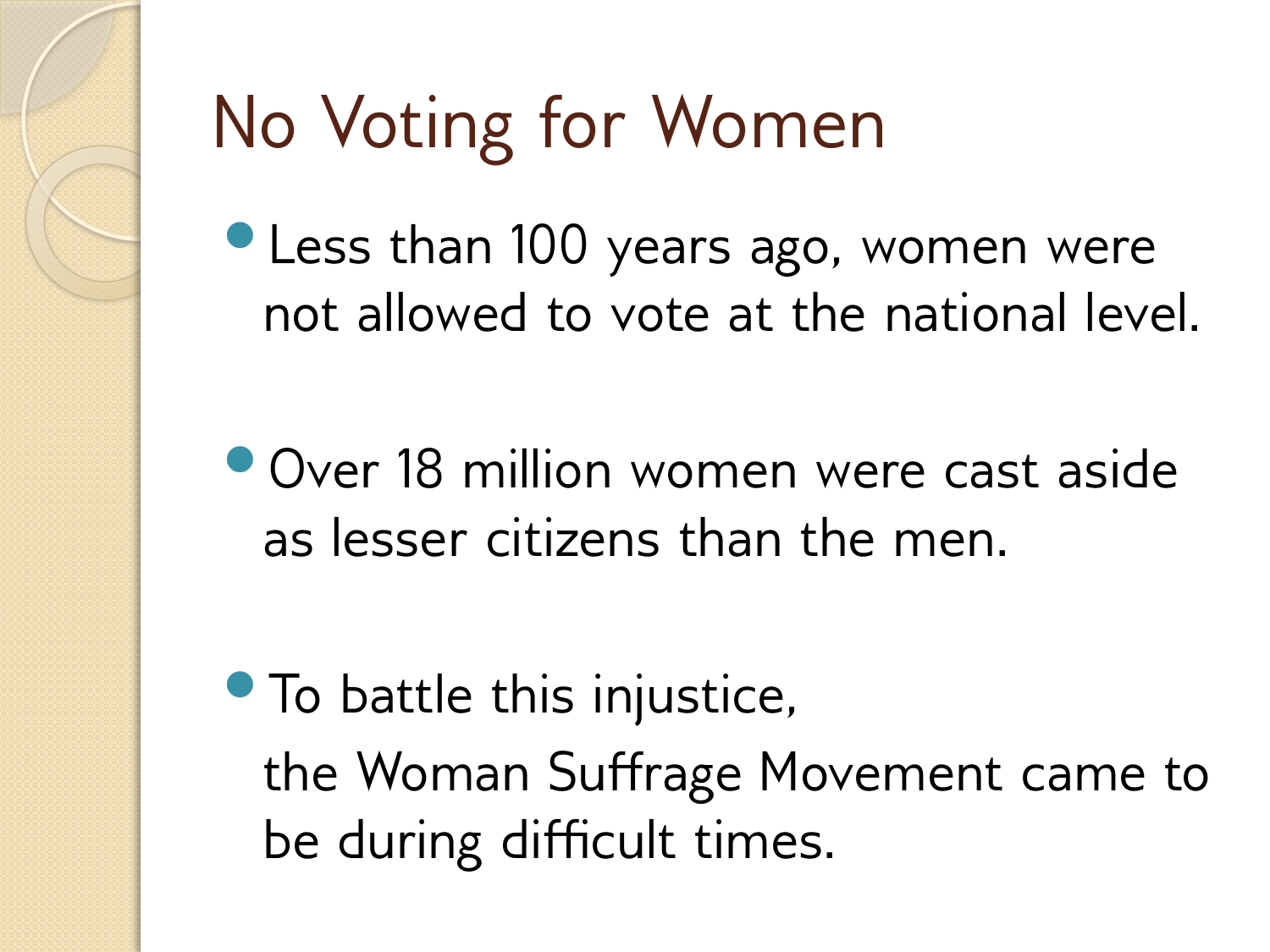

# No Voting for Women
Less than 100 years ago, women were not allowed to vote at the national level.

Over 18 million women were cast aside as lesser citizens than the men.

To battle this injustice,
	the Woman Suffrage Movement came to be during difficult times.